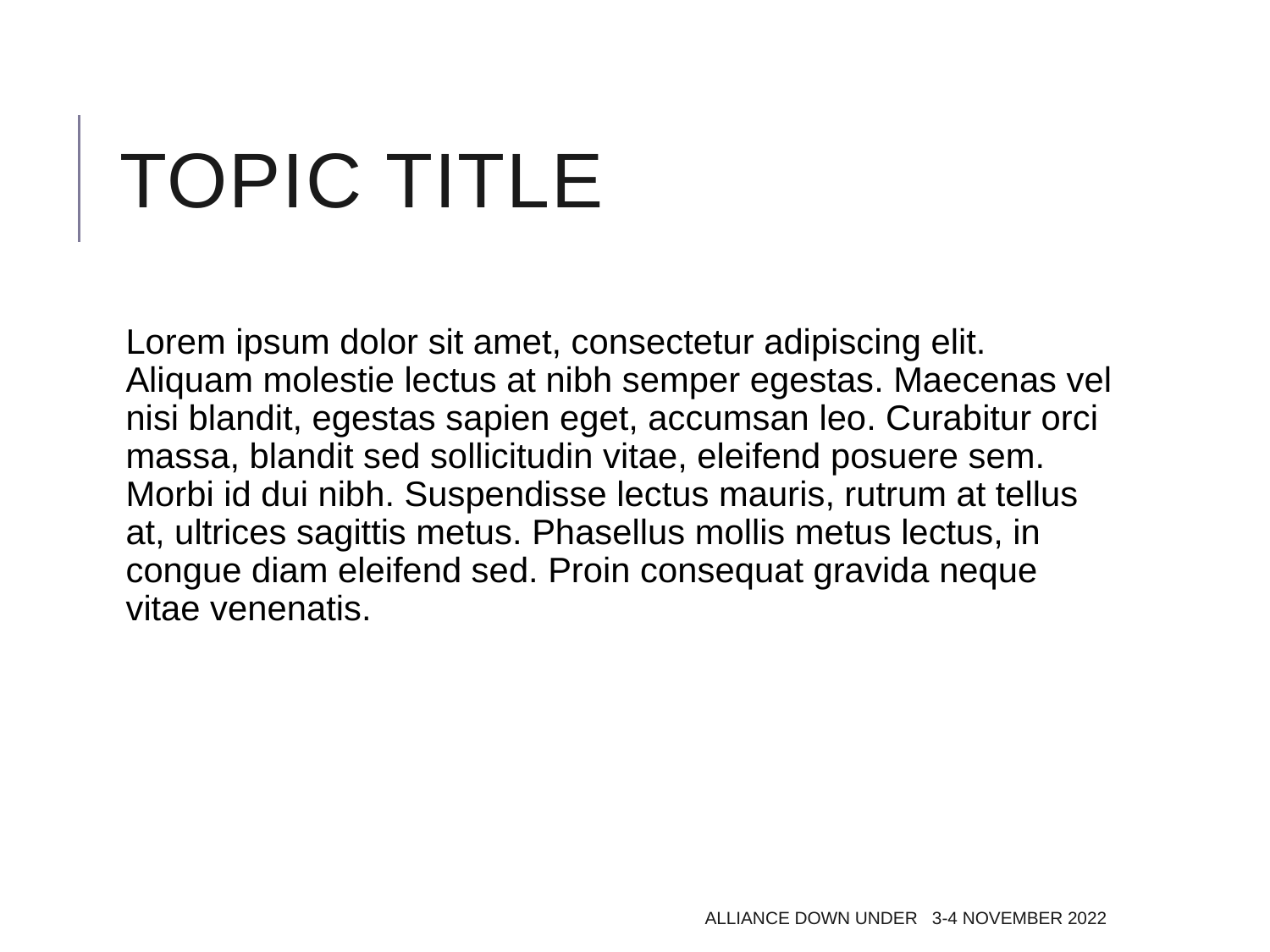

# TOPIC TITLE
Lorem ipsum dolor sit amet, consectetur adipiscing elit. Aliquam molestie lectus at nibh semper egestas. Maecenas vel nisi blandit, egestas sapien eget, accumsan leo. Curabitur orci massa, blandit sed sollicitudin vitae, eleifend posuere sem. Morbi id dui nibh. Suspendisse lectus mauris, rutrum at tellus at, ultrices sagittis metus. Phasellus mollis metus lectus, in congue diam eleifend sed. Proin consequat gravida neque vitae venenatis.
Alliance Down Under   3-4 November 2022